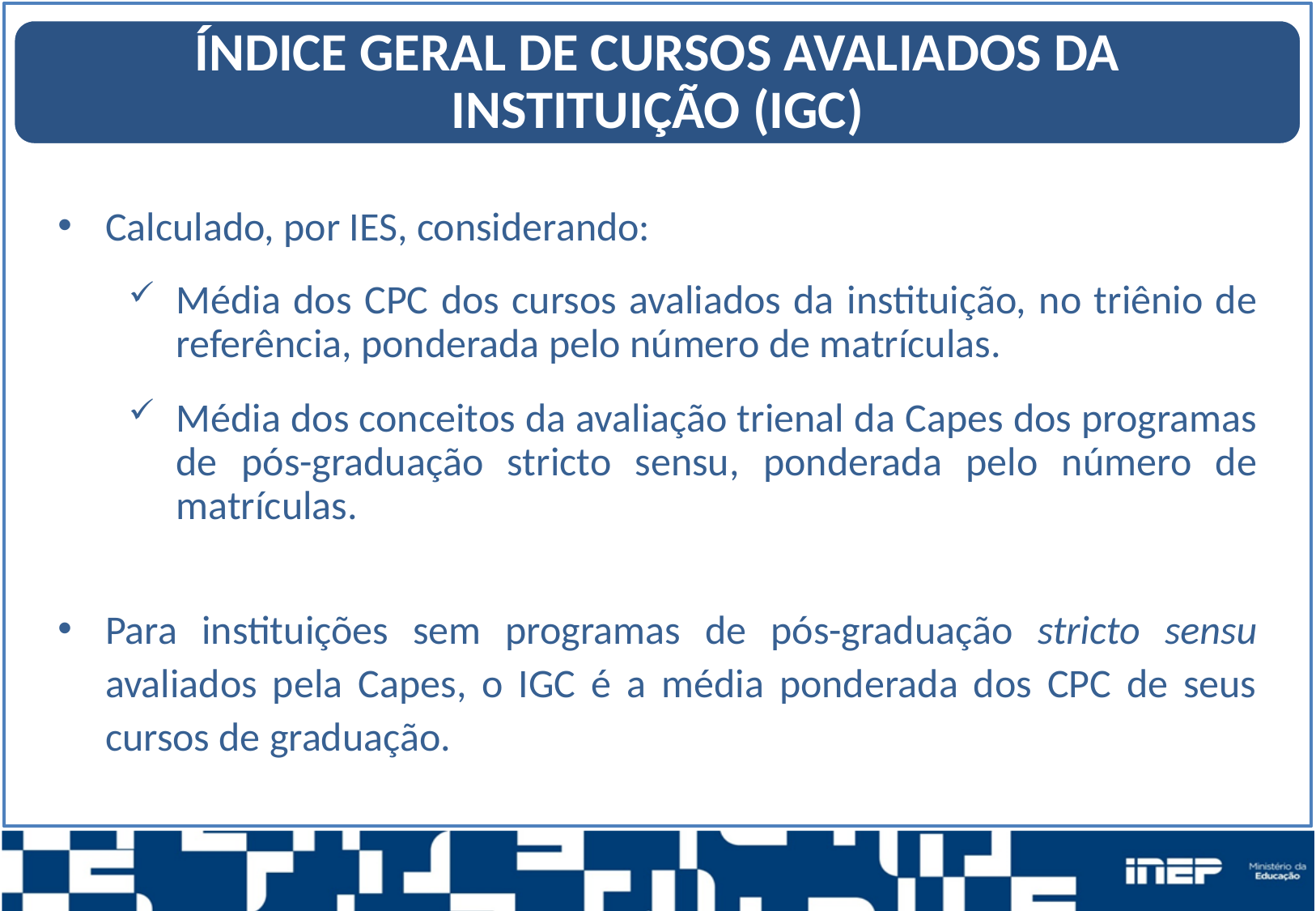

ÍNDICE GERAL DE CURSOS AVALIADOS DA INSTITUIÇÃO (IGC)
Calculado, por IES, considerando:
Média dos CPC dos cursos avaliados da instituição, no triênio de referência, ponderada pelo número de matrículas.
Média dos conceitos da avaliação trienal da Capes dos programas de pós-graduação stricto sensu, ponderada pelo número de matrículas.
Para instituições sem programas de pós-graduação stricto sensu avaliados pela Capes, o IGC é a média ponderada dos CPC de seus cursos de graduação.